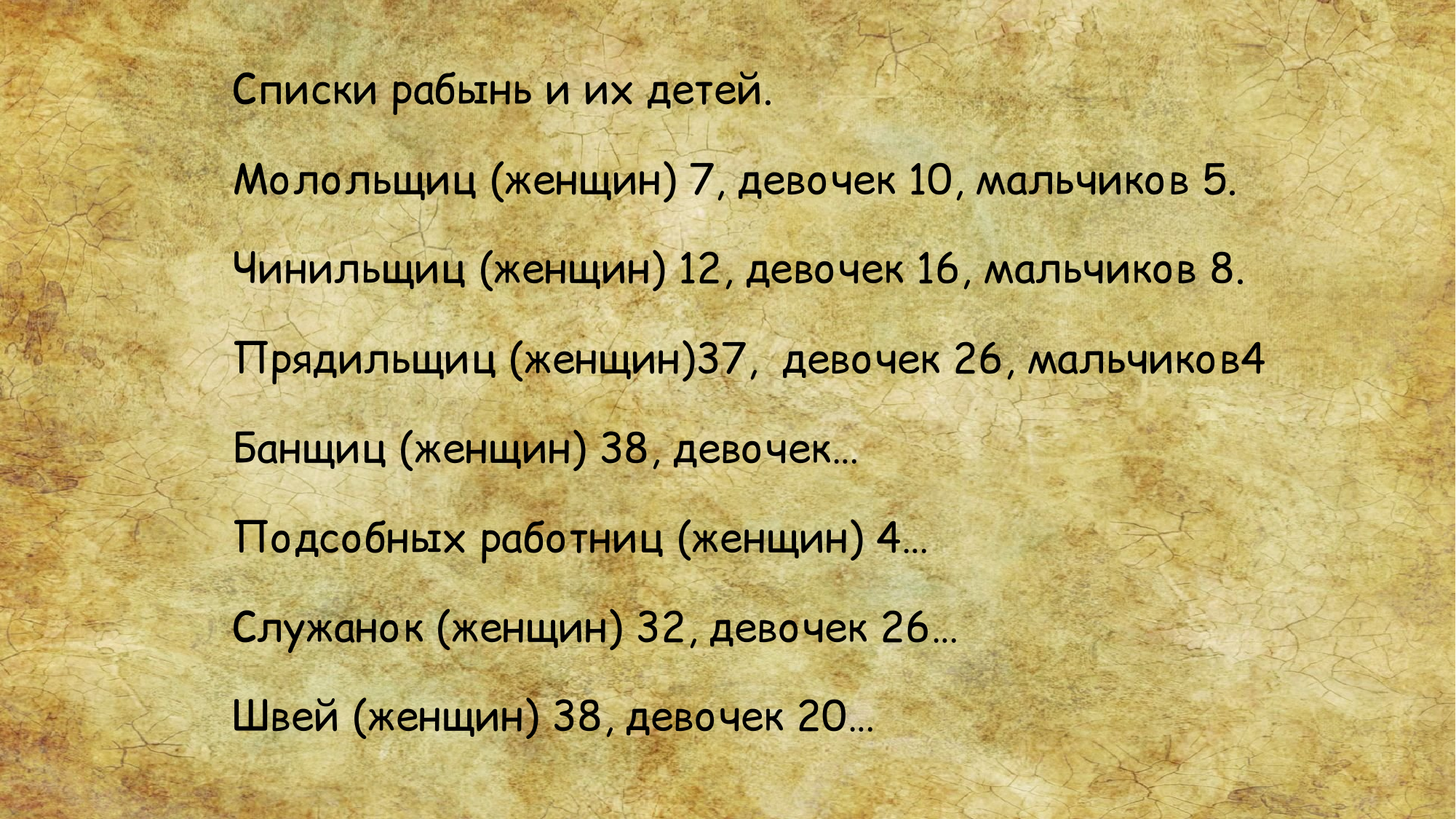

Списки рабынь и их детей.
Молольщиц (женщин) 7, девочек 10, мальчиков 5.
Чинильщиц (женщин) 12, девочек 16, мальчиков 8.
Прядильщиц (женщин)37,  девочек 26, мальчиков4
Банщиц (женщин) 38, девочек…
Подсобных работниц (женщин) 4…
Служанок (женщин) 32, девочек 26…
Швей (женщин) 38, девочек 20…